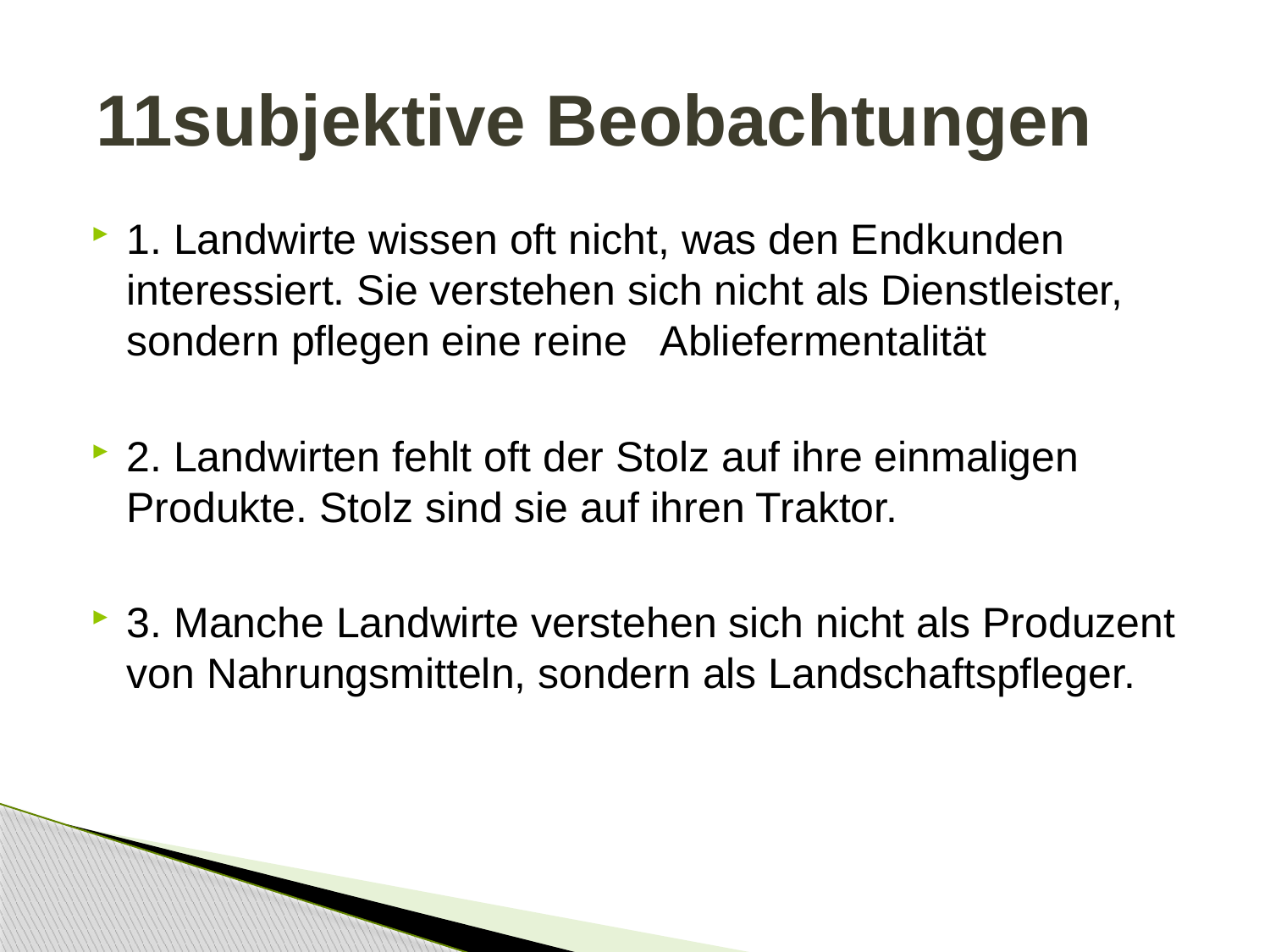

# 11subjektive Beobachtungen
1. Landwirte wissen oft nicht, was den Endkunden interessiert. Sie verstehen sich nicht als Dienstleister, sondern pflegen eine reine   Abliefermentalität

2. Landwirten fehlt oft der Stolz auf ihre einmaligen Produkte. Stolz sind sie auf ihren Traktor.

3. Manche Landwirte verstehen sich nicht als Produzent von Nahrungsmitteln, sondern als Landschaftspfleger.